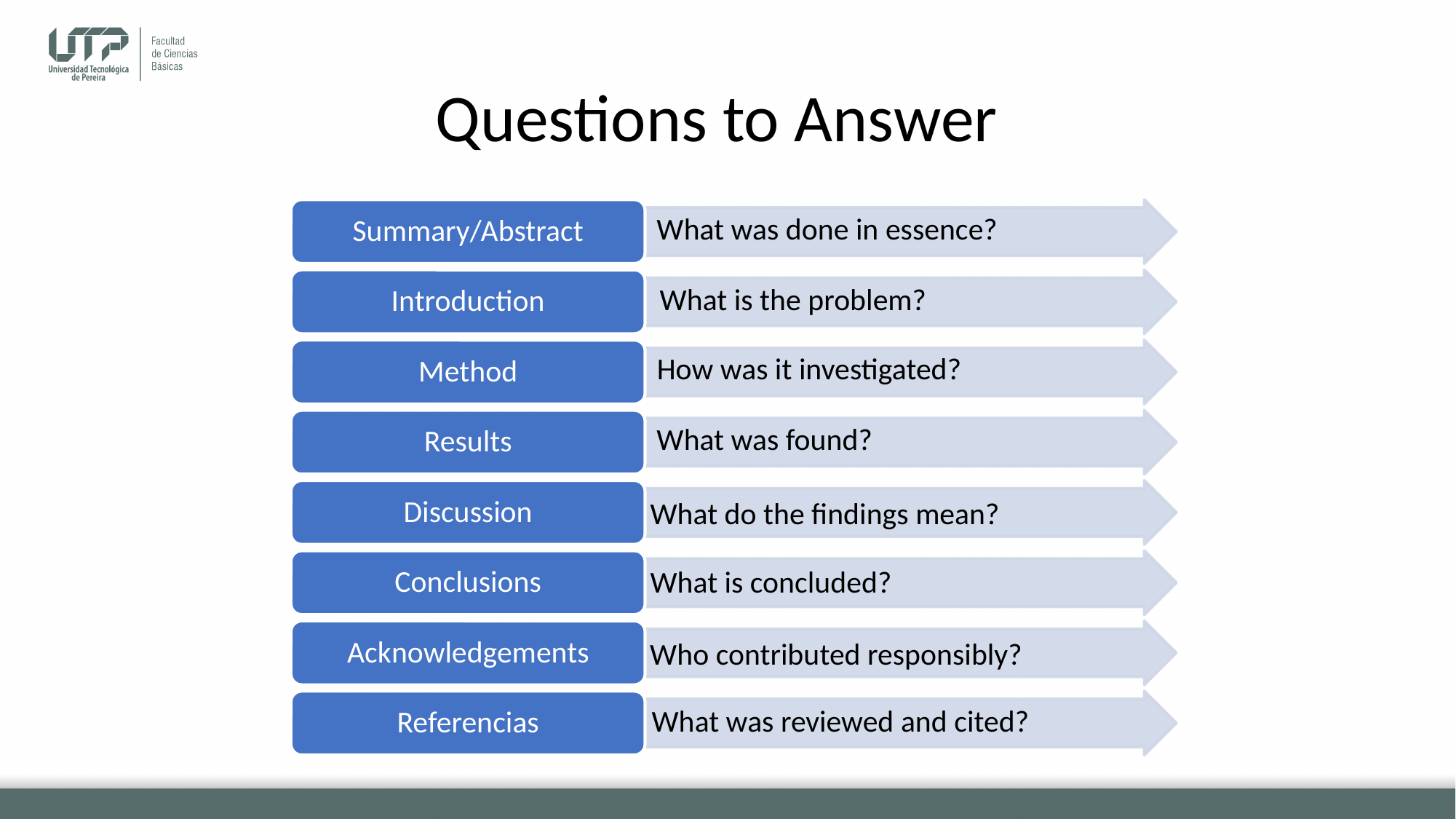

# Questions to Answer

Summary/Abstract
 What was done in essence?

Introduction
What is the problem?

Method
  How was it investigated?

Results
 What was found?

Discussion
 What do the findings mean?

Conclusions
 What is concluded?

Acknowledgements
Who contributed responsibly?

Referencias
  What was reviewed and cited?